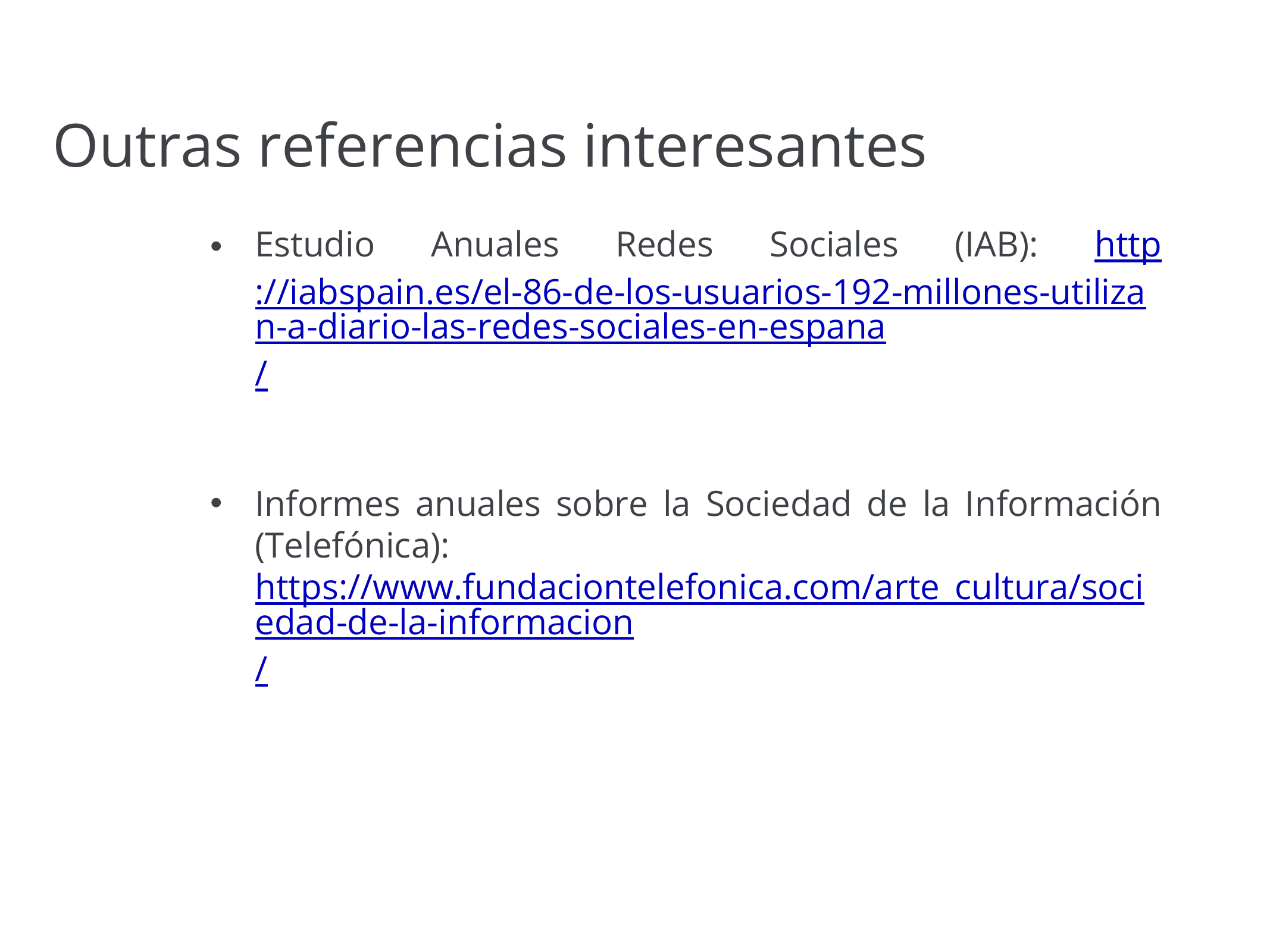

Outras referencias interesantes
Estudio Anuales Redes Sociales (IAB): http://iabspain.es/el-86-de-los-usuarios-192-millones-utilizan-a-diario-las-redes-sociales-en-espana/

Informes anuales sobre la Sociedad de la Información (Telefónica): https://www.fundaciontelefonica.com/arte_cultura/sociedad-de-la-informacion/